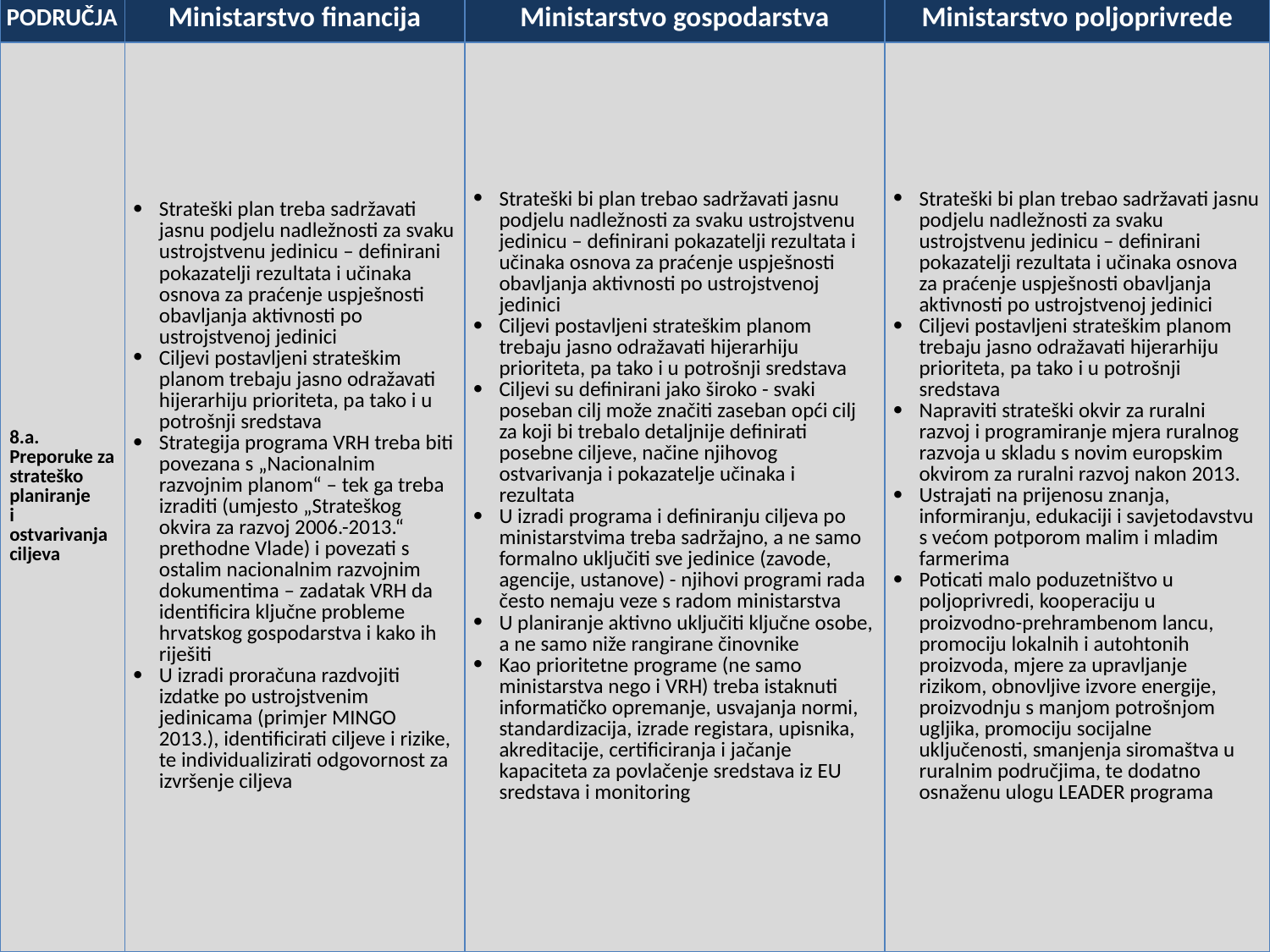

| PODRUČJA | Ministarstvo financija | Ministarstvo gospodarstva | Ministarstvo poljoprivrede |
| --- | --- | --- | --- |
| 8.a. Preporuke za strateško planiranje i ostvarivanja ciljeva | Strateški plan treba sadržavati jasnu podjelu nadležnosti za svaku ustrojstvenu jedinicu – definirani pokazatelji rezultata i učinaka osnova za praćenje uspješnosti obavljanja aktivnosti po ustrojstvenoj jedinici Ciljevi postavljeni strateškim planom trebaju jasno odražavati hijerarhiju prioriteta, pa tako i u potrošnji sredstava Strategija programa VRH treba biti povezana s „Nacionalnim razvojnim planom“ – tek ga treba izraditi (umjesto „Strateškog okvira za razvoj 2006.-2013.“ prethodne Vlade) i povezati s ostalim nacionalnim razvojnim dokumentima – zadatak VRH da identificira ključne probleme hrvatskog gospodarstva i kako ih riješiti U izradi proračuna razdvojiti izdatke po ustrojstvenim jedinicama (primjer MINGO 2013.), identificirati ciljeve i rizike, te individualizirati odgovornost za izvršenje ciljeva | Strateški bi plan trebao sadržavati jasnu podjelu nadležnosti za svaku ustrojstvenu jedinicu – definirani pokazatelji rezultata i učinaka osnova za praćenje uspješnosti obavljanja aktivnosti po ustrojstvenoj jedinici Ciljevi postavljeni strateškim planom trebaju jasno odražavati hijerarhiju prioriteta, pa tako i u potrošnji sredstava Ciljevi su definirani jako široko - svaki poseban cilj može značiti zaseban opći cilj za koji bi trebalo detaljnije definirati posebne ciljeve, načine njihovog ostvarivanja i pokazatelje učinaka i rezultata U izradi programa i definiranju ciljeva po ministarstvima treba sadržajno, a ne samo formalno uključiti sve jedinice (zavode, agencije, ustanove) - njihovi programi rada često nemaju veze s radom ministarstva U planiranje aktivno uključiti ključne osobe, a ne samo niže rangirane činovnike Kao prioritetne programe (ne samo ministarstva nego i VRH) treba istaknuti informatičko opremanje, usvajanja normi, standardizacija, izrade registara, upisnika, akreditacije, certificiranja i jačanje kapaciteta za povlačenje sredstava iz EU sredstava i monitoring | Strateški bi plan trebao sadržavati jasnu podjelu nadležnosti za svaku ustrojstvenu jedinicu – definirani pokazatelji rezultata i učinaka osnova za praćenje uspješnosti obavljanja aktivnosti po ustrojstvenoj jedinici Ciljevi postavljeni strateškim planom trebaju jasno odražavati hijerarhiju prioriteta, pa tako i u potrošnji sredstava Napraviti strateški okvir za ruralni razvoj i programiranje mjera ruralnog razvoja u skladu s novim europskim okvirom za ruralni razvoj nakon 2013. Ustrajati na prijenosu znanja, informiranju, edukaciji i savjetodavstvu s većom potporom malim i mladim farmerima Poticati malo poduzetništvo u poljoprivredi, kooperaciju u proizvodno-prehrambenom lancu, promociju lokalnih i autohtonih proizvoda, mjere za upravljanje rizikom, obnovljive izvore energije, proizvodnju s manjom potrošnjom ugljika, promociju socijalne uključenosti, smanjenja siromaštva u ruralnim područjima, te dodatno osnaženu ulogu LEADER programa |
18